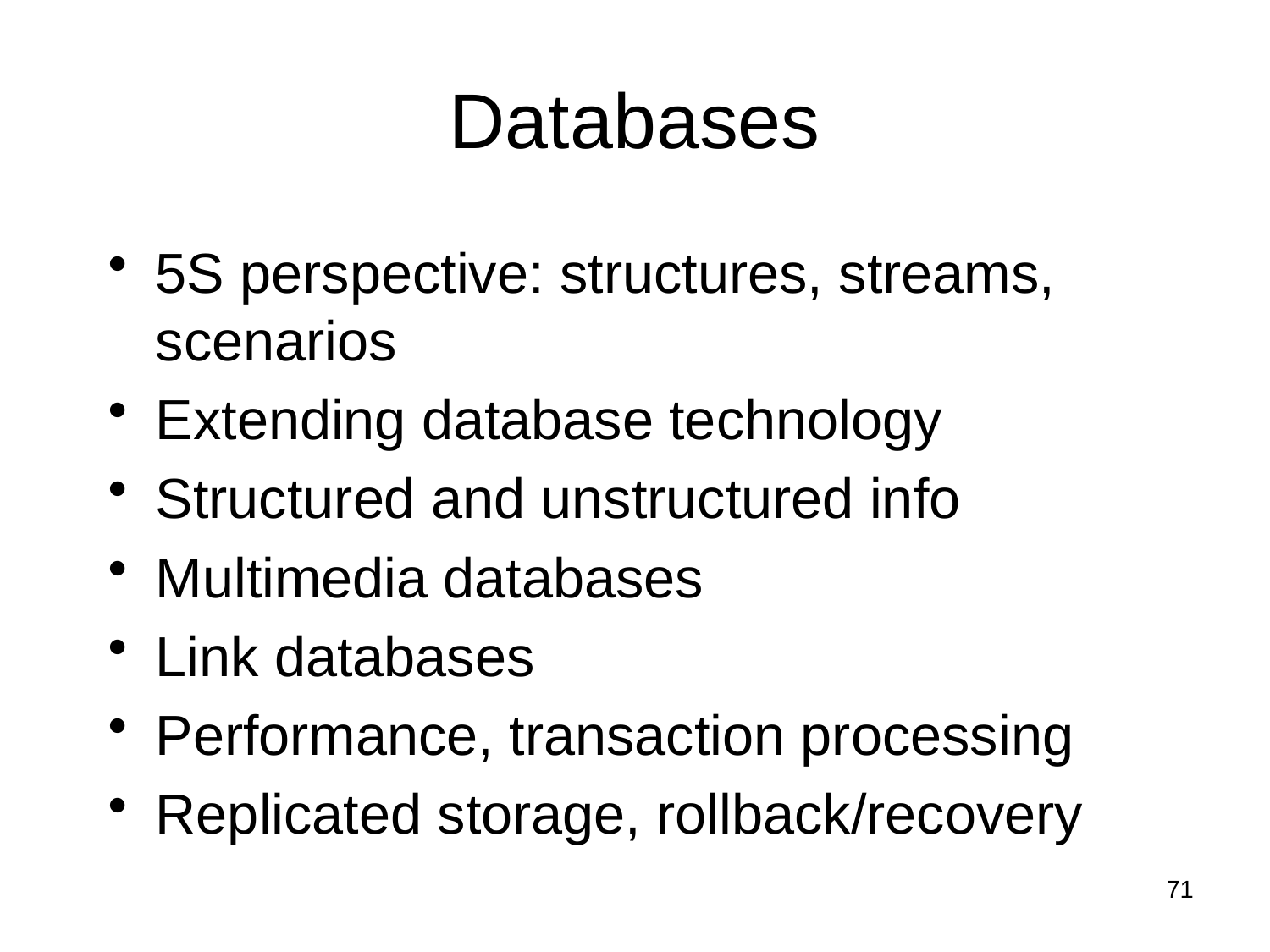

# Databases
5S perspective: structures, streams, scenarios
Extending database technology
Structured and unstructured info
Multimedia databases
Link databases
Performance, transaction processing
Replicated storage, rollback/recovery
71